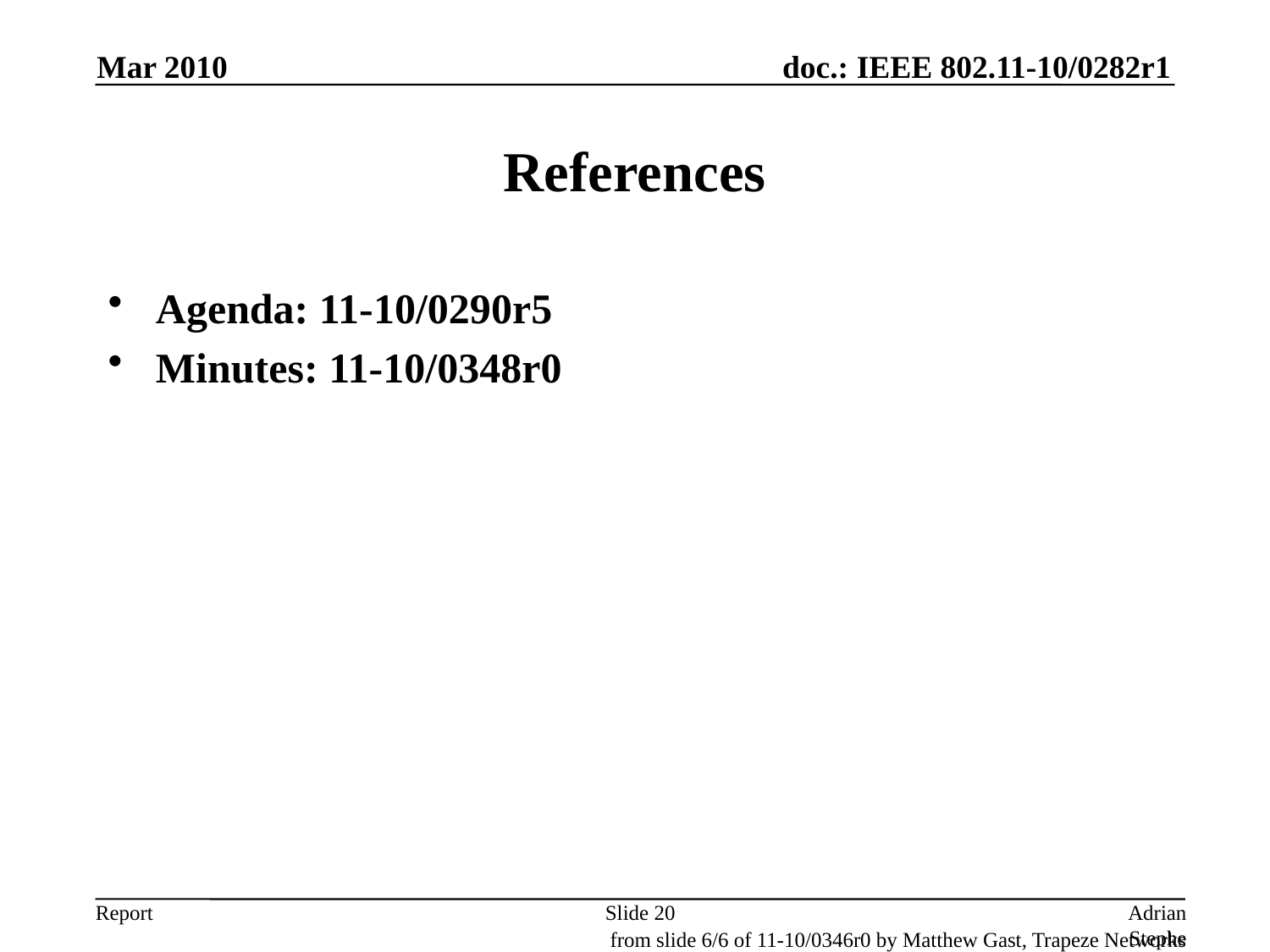

Mar 2010
# References
Agenda: 11-10/0290r5
Minutes: 11-10/0348r0

Slide 20
Adrian Stephens, Intel Corporation
from slide 6/6 of 11-10/0346r0 by Matthew Gast, Trapeze Networks